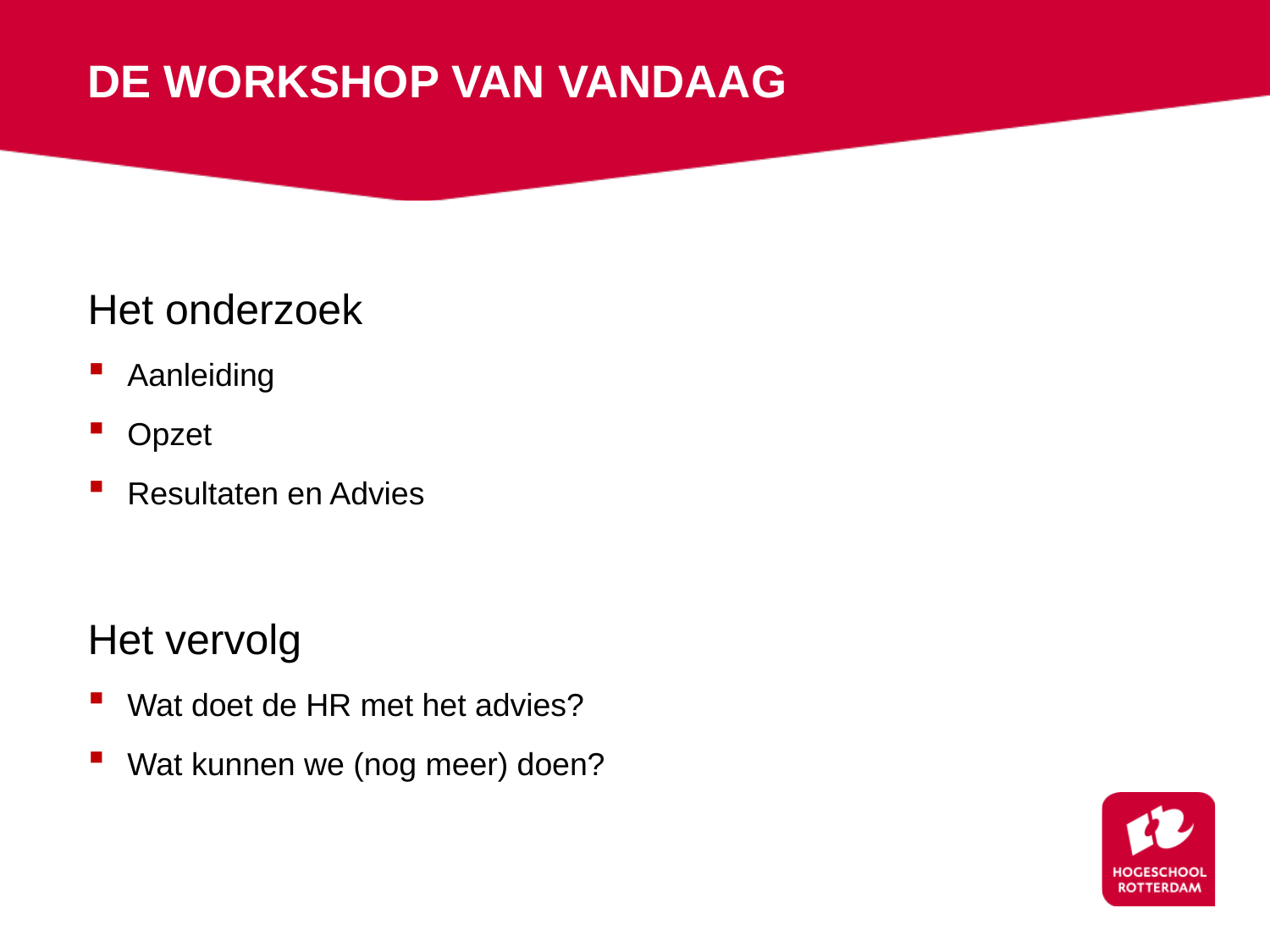

# DE WORKSHOP VAN VANDAAG
Het onderzoek
Aanleiding
Opzet
Resultaten en Advies

Het vervolg
Wat doet de HR met het advies?
Wat kunnen we (nog meer) doen?